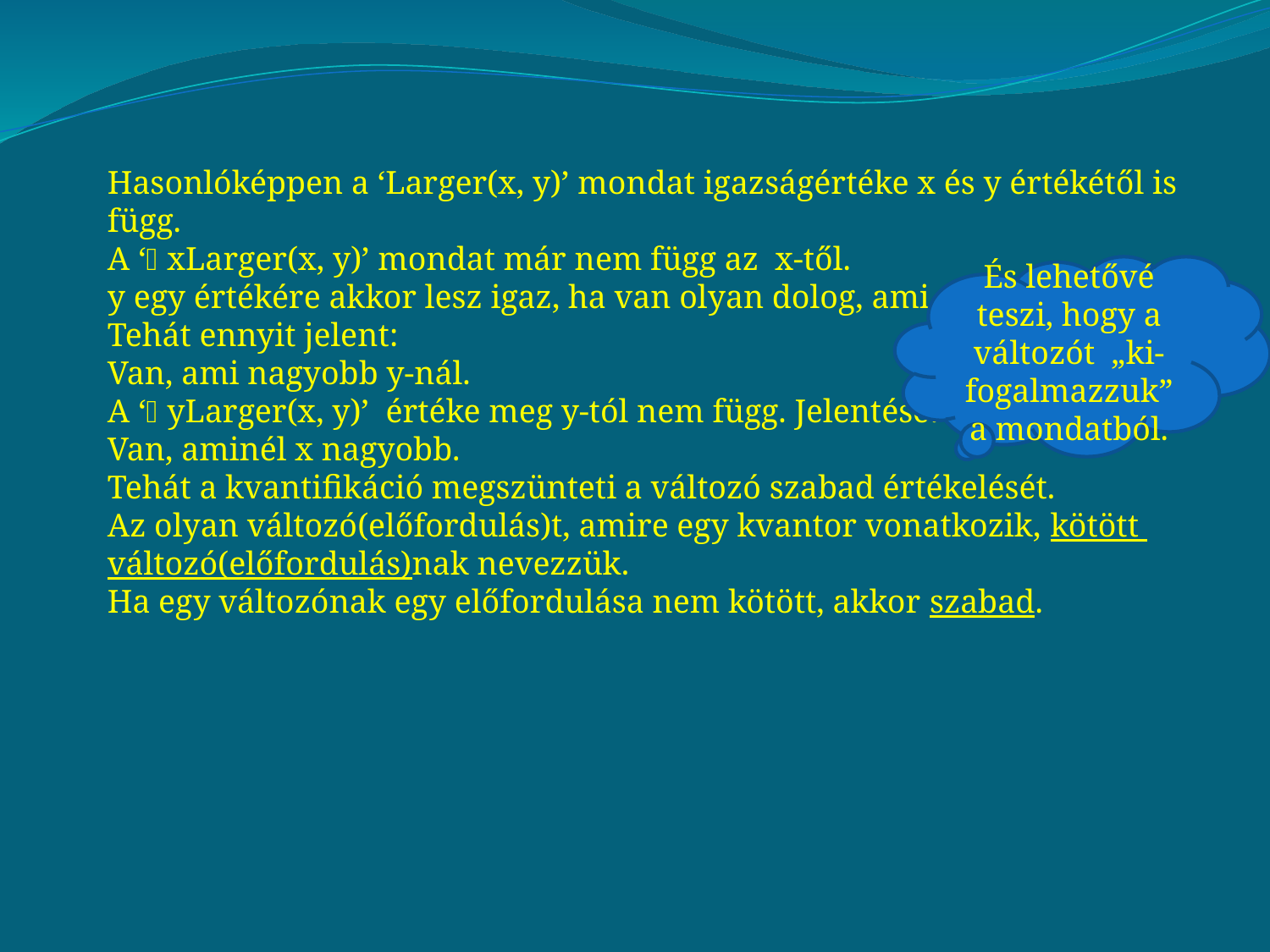

Hasonlóképpen a ‘Larger(x, y)’ mondat igazságértéke x és y értékétől is függ.
A ‘∃xLarger(x, y)’ mondat már nem függ az  x-től.
y egy értékére akkor lesz igaz, ha van olyan dolog, ami nagyobb nála.
Tehát ennyit jelent:
Van, ami nagyobb y-nál.
A ‘∃yLarger(x, y)’  értéke meg y-tól nem függ. Jelentése:
Van, aminél x nagyobb.
Tehát a kvantifikáció megszünteti a változó szabad értékelését.
Az olyan változó(előfordulás)t, amire egy kvantor vonatkozik, kötött  változó(előfordulás)nak nevezzük.
Ha egy változónak egy előfordulása nem kötött, akkor szabad.
És lehetővé teszi, hogy a változót  „ki-fogalmazzuk” a mondatból.